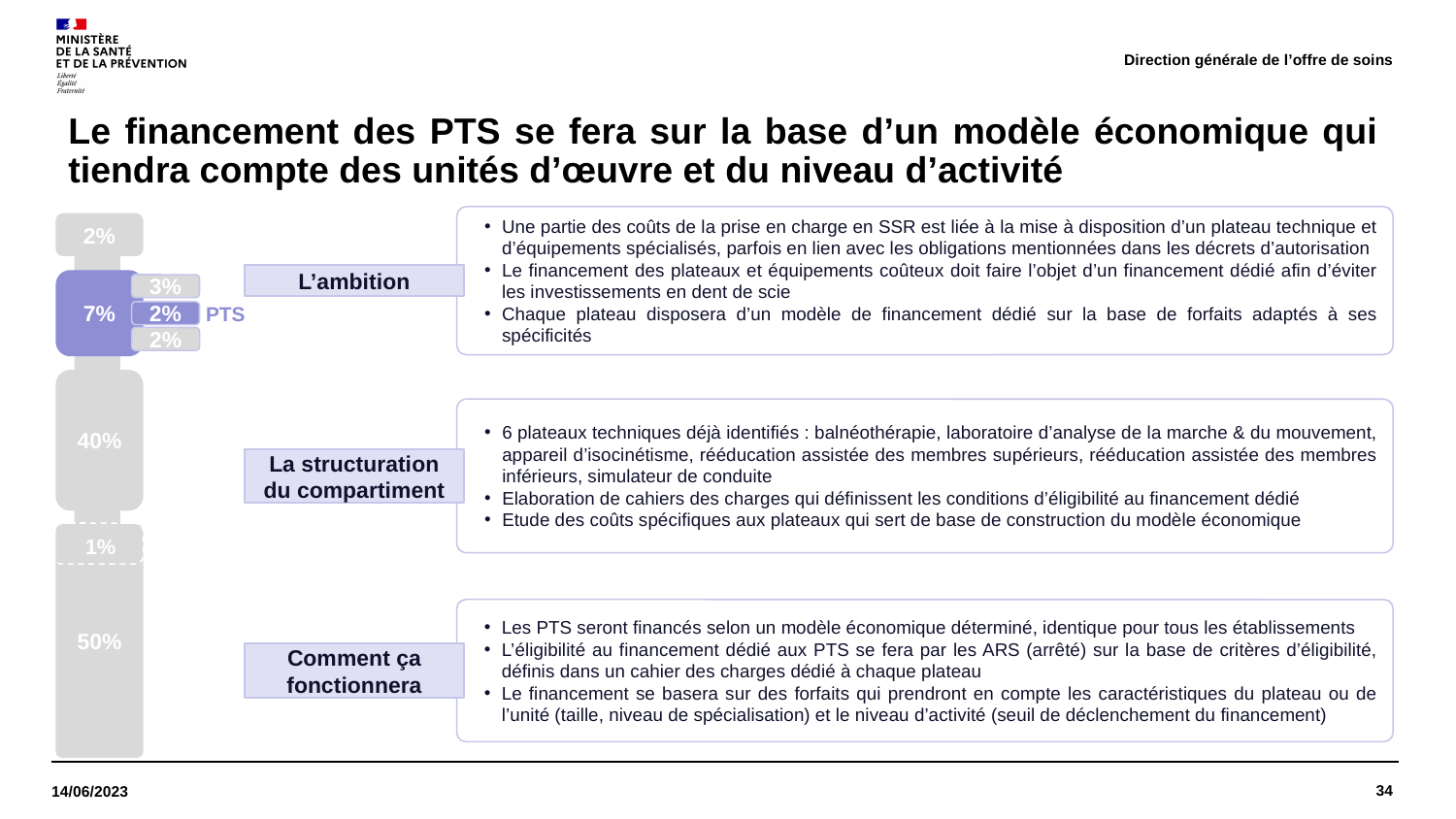

Direction générale de l’offre de soins
# Le financement des PTS se fera sur la base d’un modèle économique qui tiendra compte des unités d’œuvre et du niveau d’activité
Une partie des coûts de la prise en charge en SSR est liée à la mise à disposition d’un plateau technique et d’équipements spécialisés, parfois en lien avec les obligations mentionnées dans les décrets d’autorisation
Le financement des plateaux et équipements coûteux doit faire l’objet d’un financement dédié afin d’éviter les investissements en dent de scie
Chaque plateau disposera d’un modèle de financement dédié sur la base de forfaits adaptés à ses spécificités
2%

L’ambition
7%
3%
PTS
2%
2%
40%
6 plateaux techniques déjà identifiés : balnéothérapie, laboratoire d’analyse de la marche & du mouvement, appareil d’isocinétisme, rééducation assistée des membres supérieurs, rééducation assistée des membres inférieurs, simulateur de conduite
Elaboration de cahiers des charges qui définissent les conditions d’éligibilité au financement dédié
Etude des coûts spécifiques aux plateaux qui sert de base de construction du modèle économique
La structuration du compartiment

50%
1%
Les PTS seront financés selon un modèle économique déterminé, identique pour tous les établissements
L’éligibilité au financement dédié aux PTS se fera par les ARS (arrêté) sur la base de critères d’éligibilité, définis dans un cahier des charges dédié à chaque plateau
Le financement se basera sur des forfaits qui prendront en compte les caractéristiques du plateau ou de l’unité (taille, niveau de spécialisation) et le niveau d’activité (seuil de déclenchement du financement)
Comment ça fonctionnera
34
14/06/2023